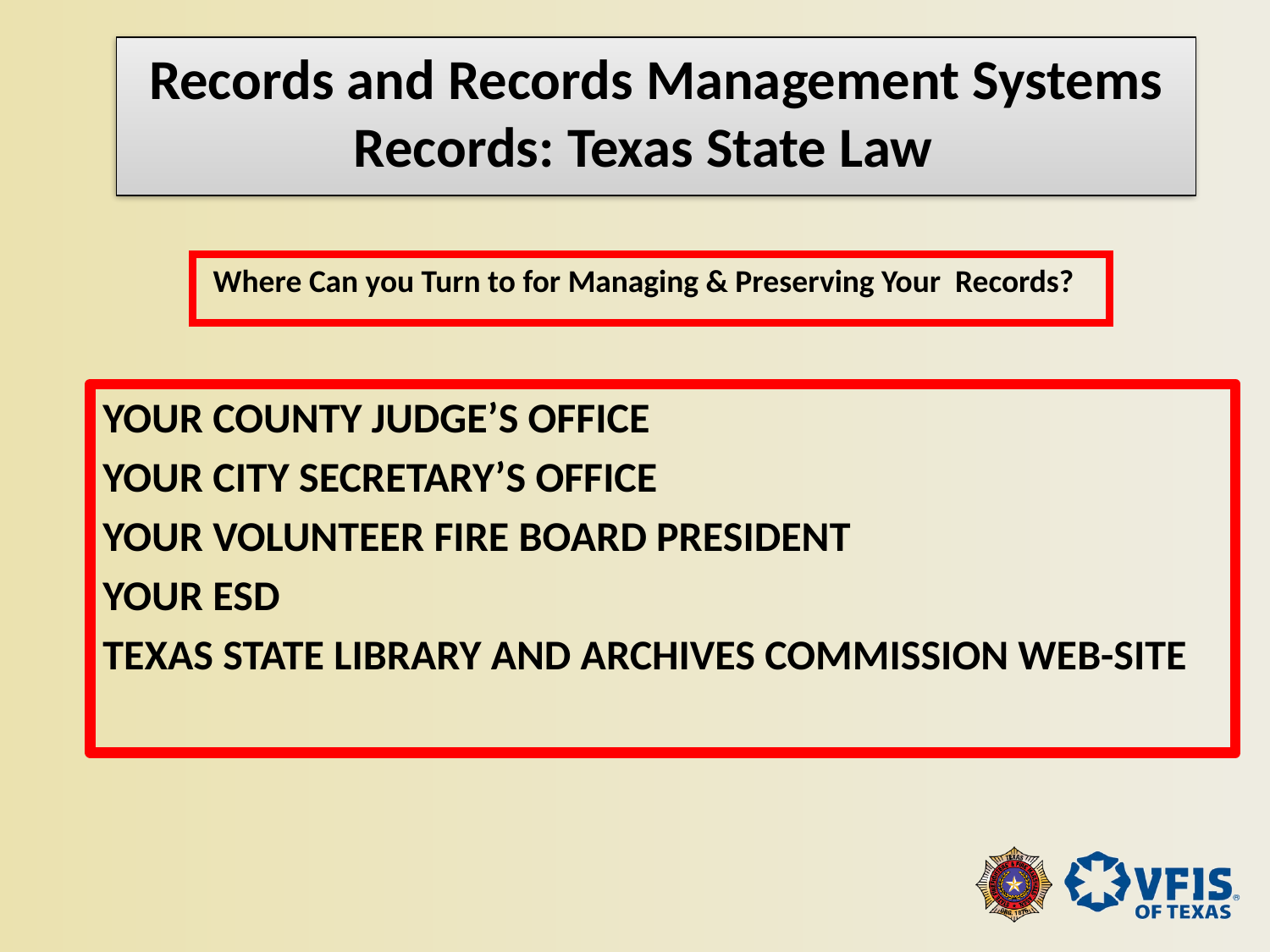

Records and Records Management Systems
Records: Texas State Law
Where Can you Turn to for Managing & Preserving Your  Records?

YOUR COUNTY JUDGE’S OFFICE
YOUR CITY SECRETARY’S OFFICE
YOUR VOLUNTEER FIRE BOARD PRESIDENT
YOUR ESD
TEXAS STATE LIBRARY AND ARCHIVES COMMISSION WEB-SITE